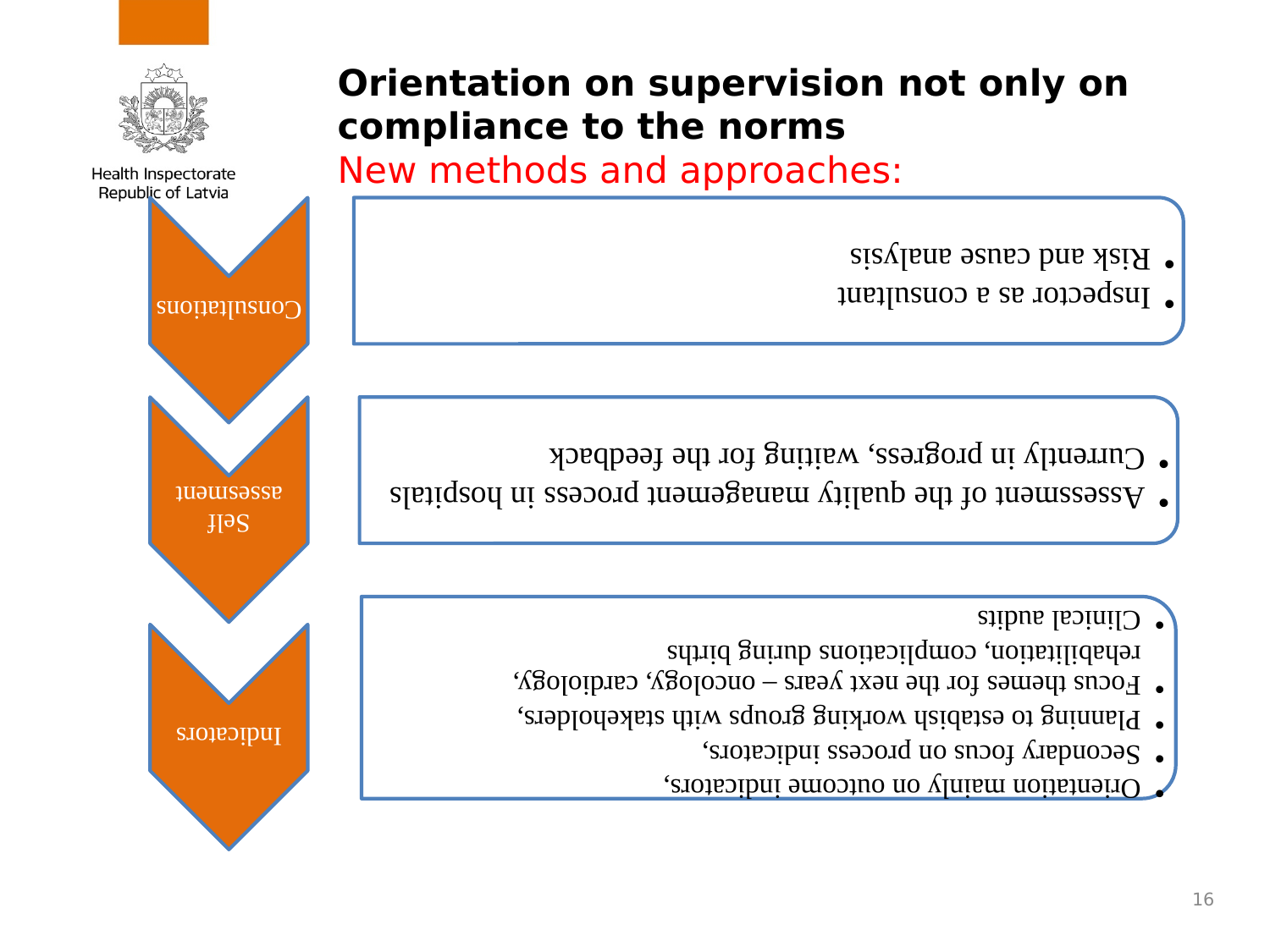

# Orientation on supervision not only on compliance to the norms New methods and approaches:
Consultations
Inspector as a consultant
Risk and cause analysis
Self assesment
Assessment of the quality management process in hospitals
Currently in progress, waiting for the feedback
Indicators
Orientation mainly on outcome indicators,
Secondary focus on process indicators,
Planning to estabish working groups with stakeholders,
Focus themes for the next years – oncology, cardiology, rehabilitation, complications during births
Clinical audits

16